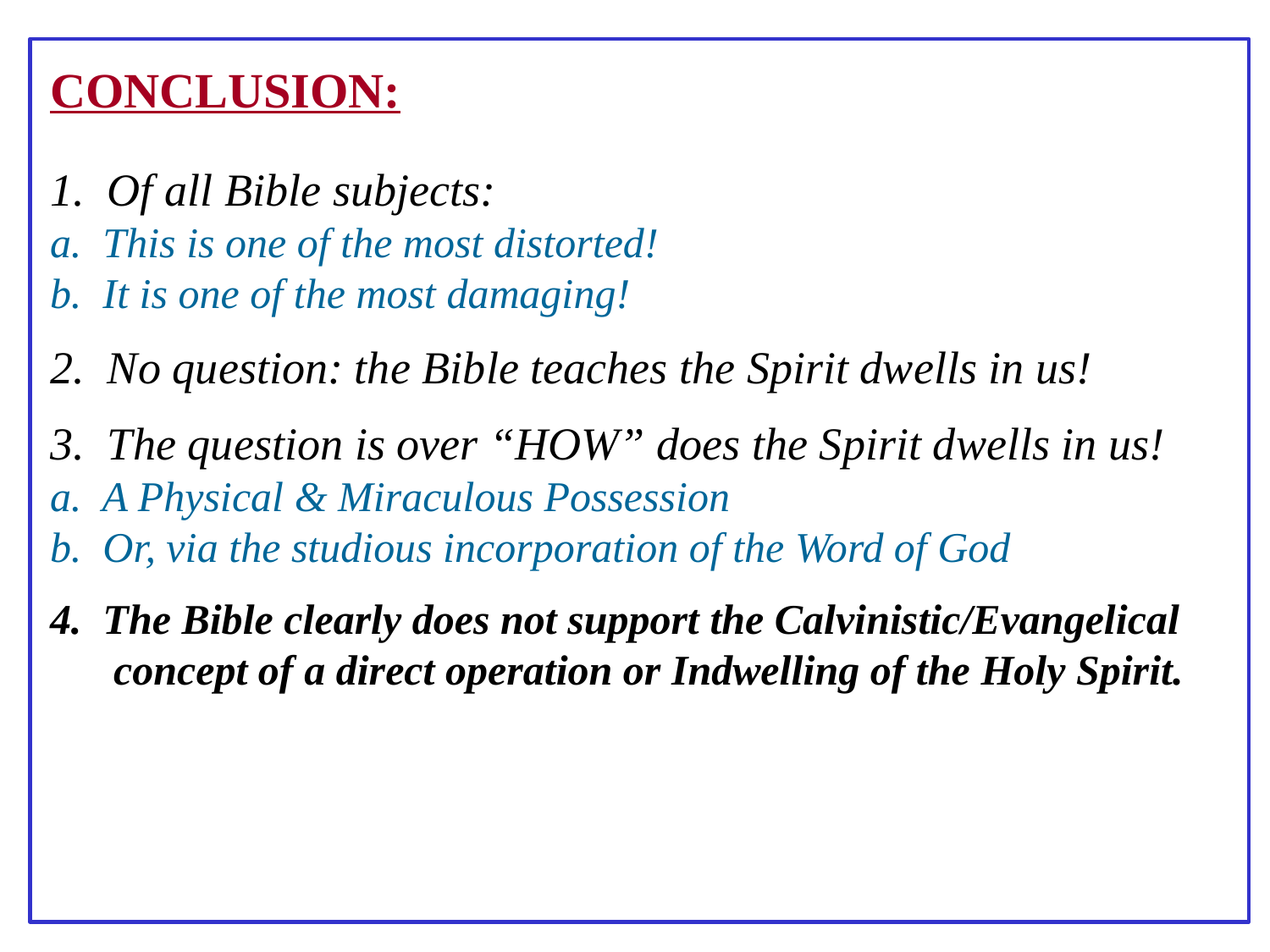

CONCLUSION:

1.  Of all Bible subjects:
a.  This is one of the most distorted!
b.  It is one of the most damaging!
2.  No question: the Bible teaches the Spirit dwells in us!
3.  The question is over “HOW” does the Spirit dwells in us!
a.  A Physical & Miraculous Possession
b.  Or, via the studious incorporation of the Word of God
4.  The Bible clearly does not support the Calvinistic/Evangelical  concept of a direct operation or Indwelling of the Holy Spirit.